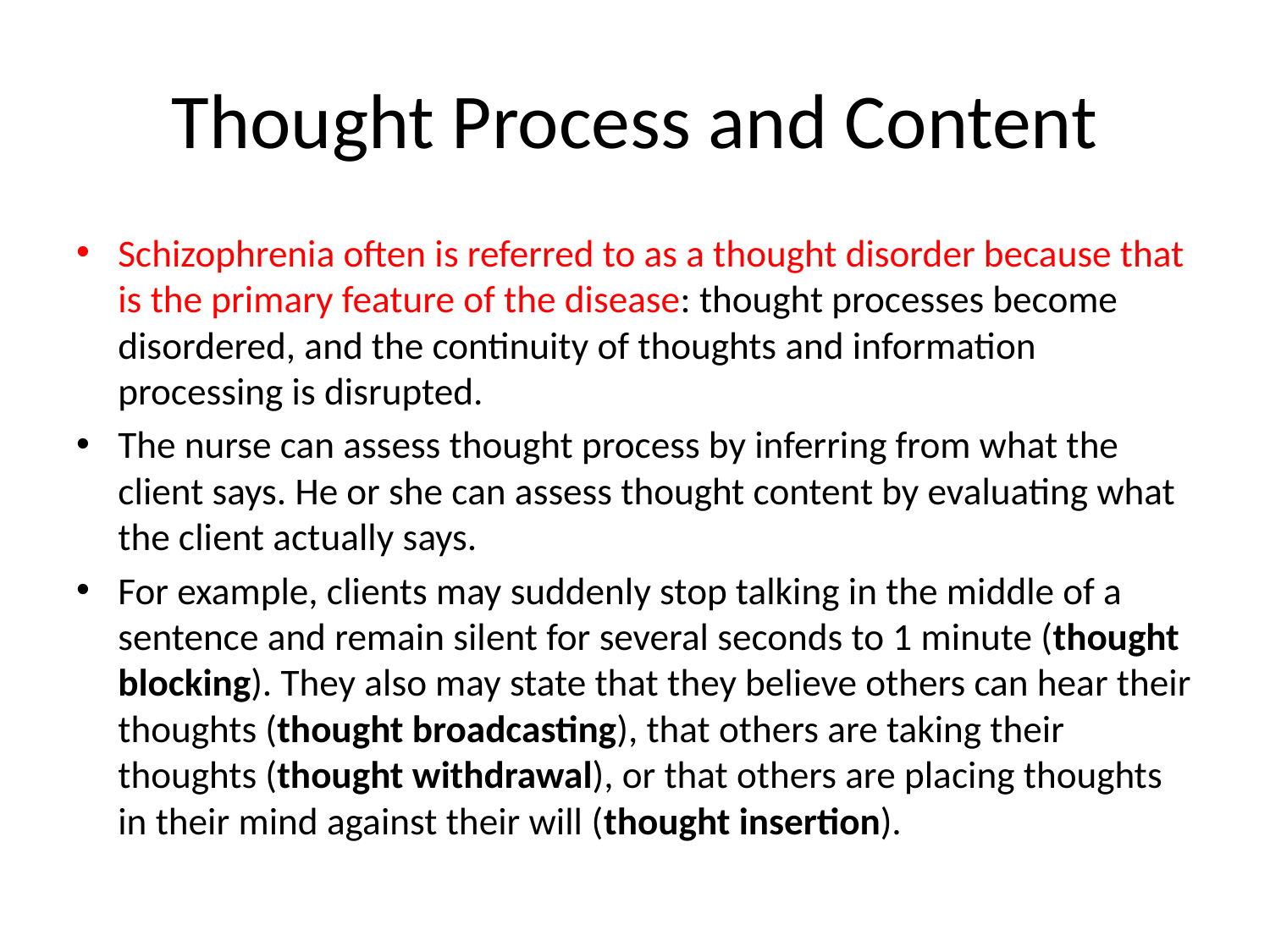

# Thought Process and Content
Schizophrenia often is referred to as a thought disorder because that is the primary feature of the disease: thought processes become disordered, and the continuity of thoughts and information processing is disrupted.
The nurse can assess thought process by inferring from what the client says. He or she can assess thought content by evaluating what the client actually says.
For example, clients may suddenly stop talking in the middle of a sentence and remain silent for several seconds to 1 minute (thought blocking). They also may state that they believe others can hear their thoughts (thought broadcasting), that others are taking their thoughts (thought withdrawal), or that others are placing thoughts in their mind against their will (thought insertion).